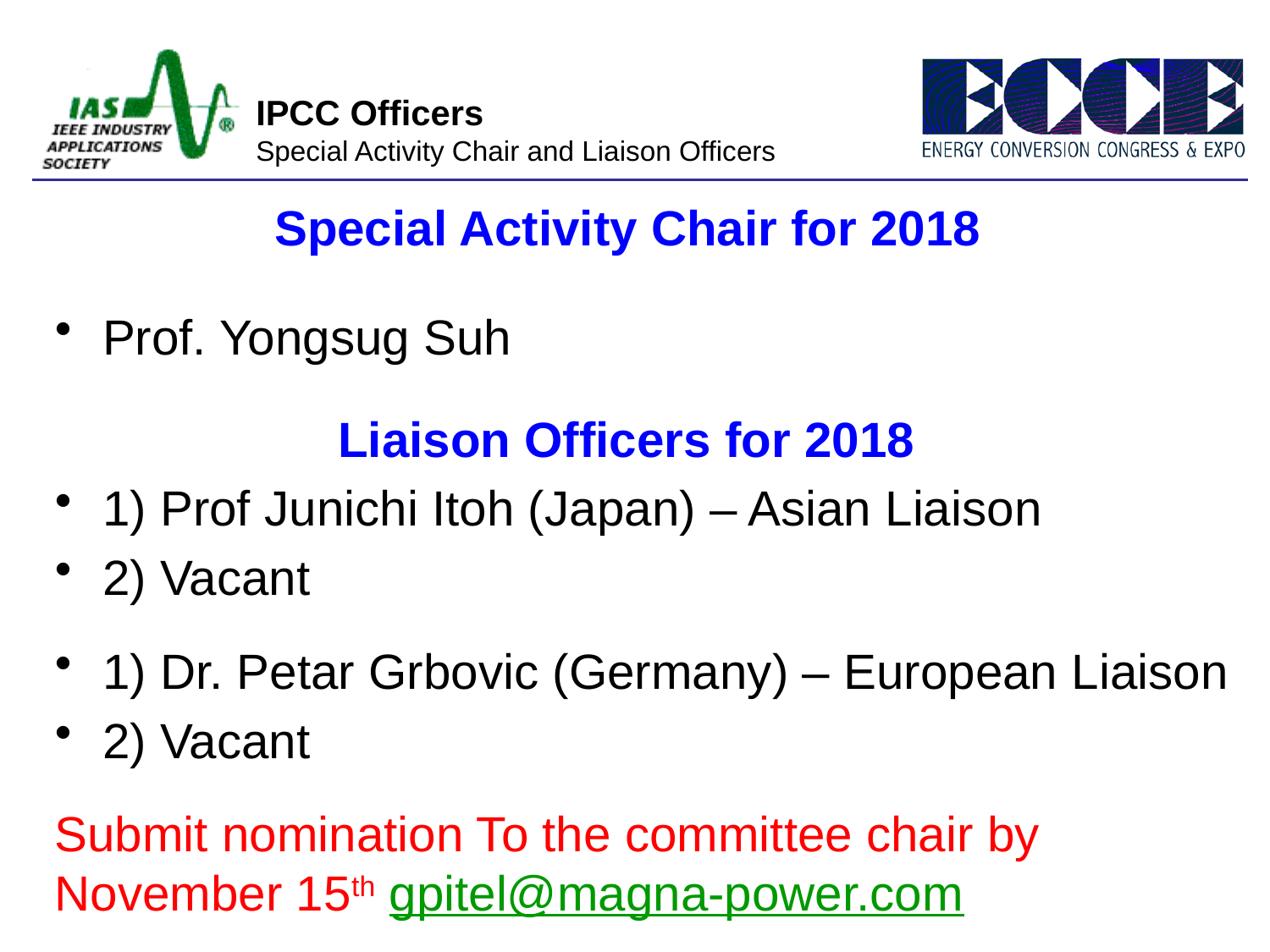

IPCC Officers
Special Activity Chair and Liaison Officers
Special Activity Chair for 2018
Prof. Yongsug Suh
Liaison Officers for 2018
1) Prof Junichi Itoh (Japan) – Asian Liaison
2) Vacant

1) Dr. Petar Grbovic (Germany) – European Liaison
2) Vacant

Submit nomination To the committee chair by November 15th gpitel@magna-power.com